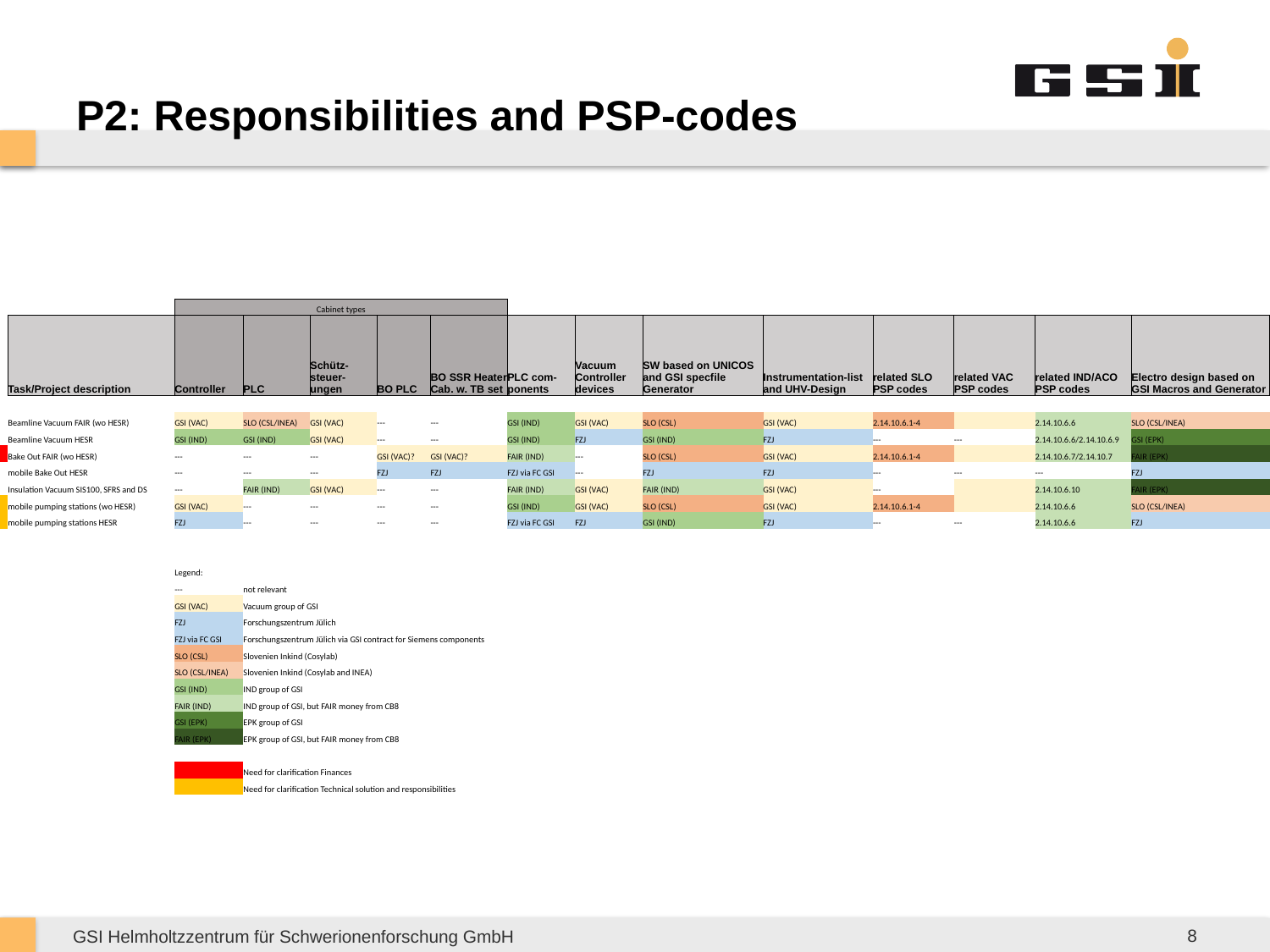

# P2: Responsibilities and PSP-codes
|  |  |  |  |  |  |  |  |  |  |  |  |  |  |  |
| --- | --- | --- | --- | --- | --- | --- | --- | --- | --- | --- | --- | --- | --- | --- |
|  |  | Cabinet types |  |  |  |  |  |  |  |  |  |  |  |  |
|  | Task/Project description | Controller | PLC | Schütz-steuer-ungen | BO PLC | BO SSR Heater Cab. w. TB set | PLC com-ponents | Vacuum Controller devices | SW based on UNICOS and GSI specfile Generator | Instrumentation-list and UHV-Design | related SLO PSP codes | related VAC PSP codes | related IND/ACO PSP codes | Electro design based on GSI Macros and Generator |
|  |  |  |  |  |  |  |  |  |  |  |  |  |  |  |
|  | Beamline Vacuum FAIR (wo HESR) | GSI (VAC) | SLO (CSL/INEA) | GSI (VAC) | --- | --- | GSI (IND) | GSI (VAC) | SLO (CSL) | GSI (VAC) | 2.14.10.6.1-4 |  | 2.14.10.6.6 | SLO (CSL/INEA) |
|  | Beamline Vacuum HESR | GSI (IND) | GSI (IND) | GSI (VAC) | --- | --- | GSI (IND) | FZJ | GSI (IND) | FZJ | --- | --- | 2.14.10.6.6/2.14.10.6.9 | GSI (EPK) |
|  | Bake Out FAIR (wo HESR) | --- | --- | --- | GSI (VAC)? | GSI (VAC)? | FAIR (IND) | --- | SLO (CSL) | GSI (VAC) | 2.14.10.6.1-4 |  | 2.14.10.6.7/2.14.10.7 | FAIR (EPK) |
|  | mobile Bake Out HESR | --- | --- | --- | FZJ | FZJ | FZJ via FC GSI | --- | FZJ | FZJ | --- | --- | --- | FZJ |
|  | Insulation Vacuum SIS100, SFRS and DS | --- | FAIR (IND) | GSI (VAC) | --- | --- | FAIR (IND) | GSI (VAC) | FAIR (IND) | GSI (VAC) | --- |  | 2.14.10.6.10 | FAIR (EPK) |
|  | mobile pumping stations (wo HESR) | GSI (VAC) | --- | --- | --- | --- | GSI (IND) | GSI (VAC) | SLO (CSL) | GSI (VAC) | 2.14.10.6.1-4 |  | 2.14.10.6.6 | SLO (CSL/INEA) |
|  | mobile pumping stations HESR | FZJ | --- | --- | --- | --- | FZJ via FC GSI | FZJ | GSI (IND) | FZJ | --- | --- | 2.14.10.6.6 | FZJ |
|  |  |  |  |  |  |  |  |  |  |  |  |  |  |  |
|  |  |  |  |  |  |  |  |  |  |  |  |  |  |  |
|  |  | Legend: |  |  |  |  |  |  |  |  |  |  |  |  |
|  |  | --- | not relevant |  |  |  |  |  |  |  |  |  |  |  |
|  |  | GSI (VAC) | Vacuum group of GSI |  |  |  |  |  |  |  |  |  |  |  |
|  |  | FZJ | Forschungszentrum Jülich |  |  |  |  |  |  |  |  |  |  |  |
|  |  | FZJ via FC GSI | Forschungszentrum Jülich via GSI contract for Siemens components |  |  |  |  |  |  |  |  |  |  |  |
|  |  | SLO (CSL) | Slovenien Inkind (Cosylab) |  |  |  |  |  |  |  |  |  |  |  |
|  |  | SLO (CSL/INEA) | Slovenien Inkind (Cosylab and INEA) |  |  |  |  |  |  |  |  |  |  |  |
|  |  | GSI (IND) | IND group of GSI |  |  |  |  |  |  |  |  |  |  |  |
|  |  | FAIR (IND) | IND group of GSI, but FAIR money from CB8 |  |  |  |  |  |  |  |  |  |  |  |
|  |  | GSI (EPK) | EPK group of GSI |  |  |  |  |  |  |  |  |  |  |  |
|  |  | FAIR (EPK) | EPK group of GSI, but FAIR money from CB8 |  |  |  |  |  |  |  |  |  |  |  |
|  |  |  |  |  |  |  |  |  |  |  |  |  |  |  |
|  |  |  | Need for clarification Finances |  |  |  |  |  |  |  |  |  |  |  |
|  |  |  | Need for clarification Technical solution and responsibilities |  |  |  |  |  |  |  |  |  |  |  |
8